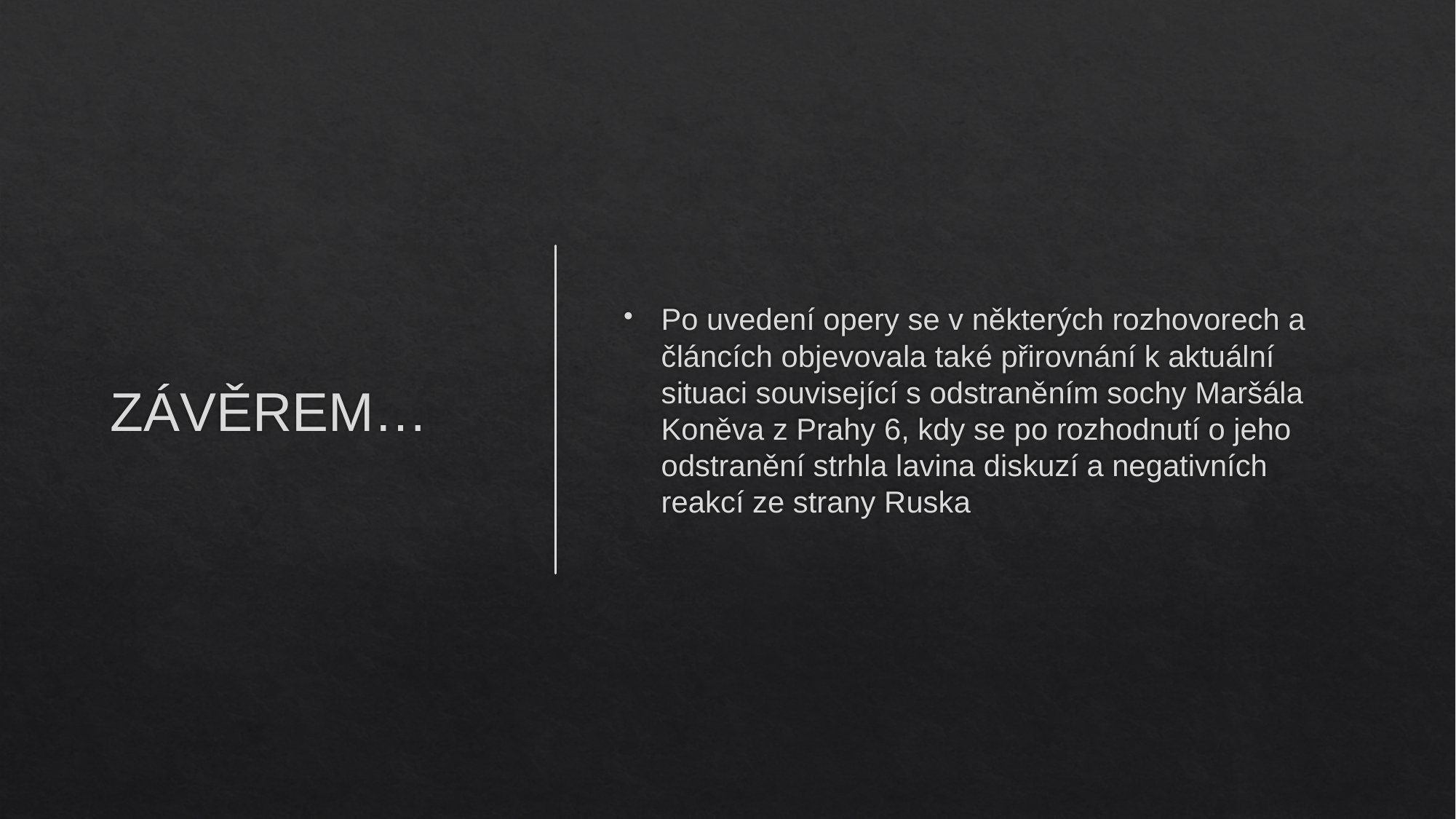

# ZÁVĚREM…
Po uvedení opery se v některých rozhovorech a článcích objevovala také přirovnání k aktuální situaci související s odstraněním sochy Maršála Koněva z Prahy 6, kdy se po rozhodnutí o jeho odstranění strhla lavina diskuzí a negativních reakcí ze strany Ruska